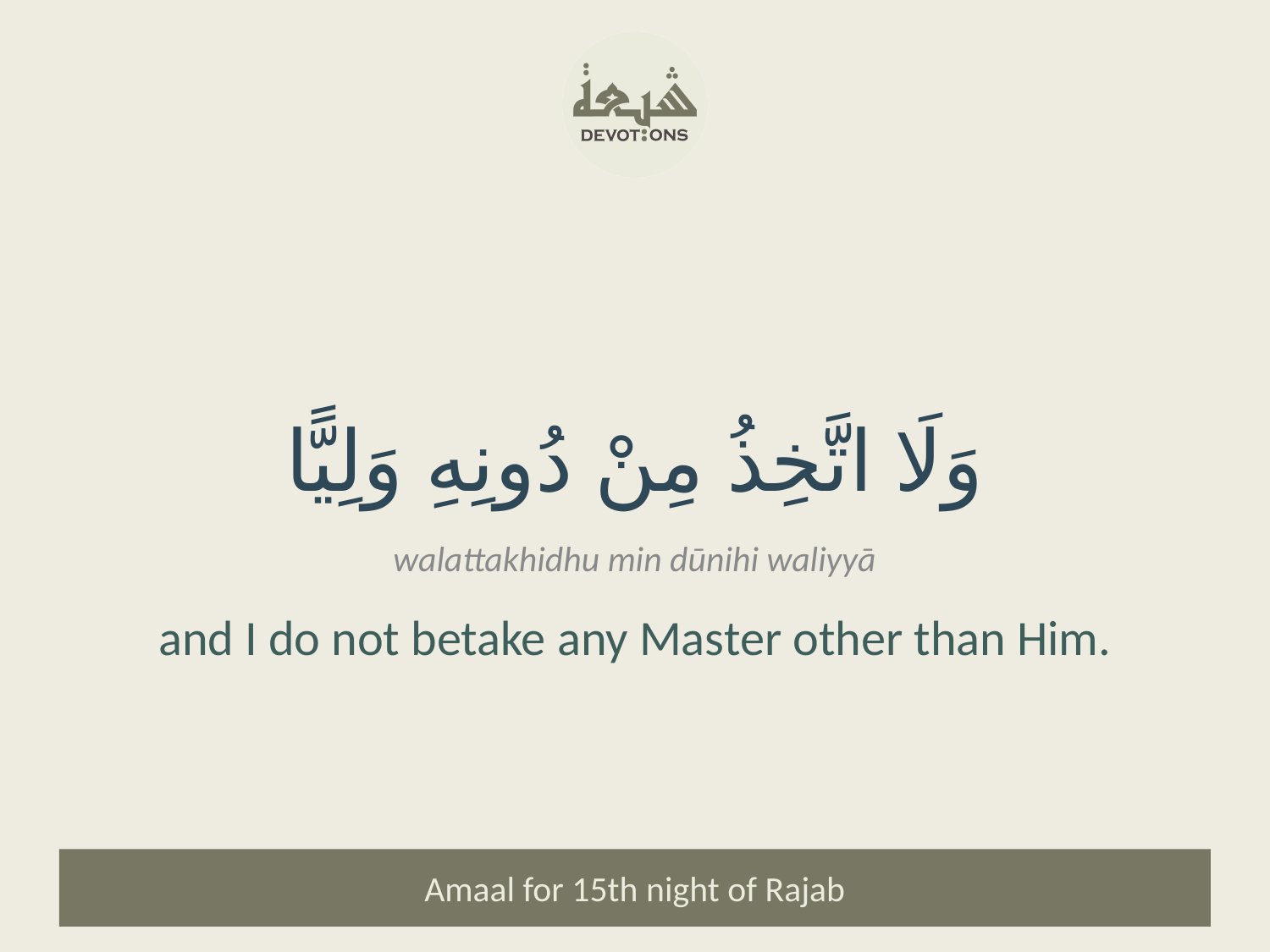

وَلَا اتَّخِذُ مِنْ دُونِهِ وَلِيًّا
walattakhidhu min dūnihi waliyyā
and I do not betake any Master other than Him.
Amaal for 15th night of Rajab